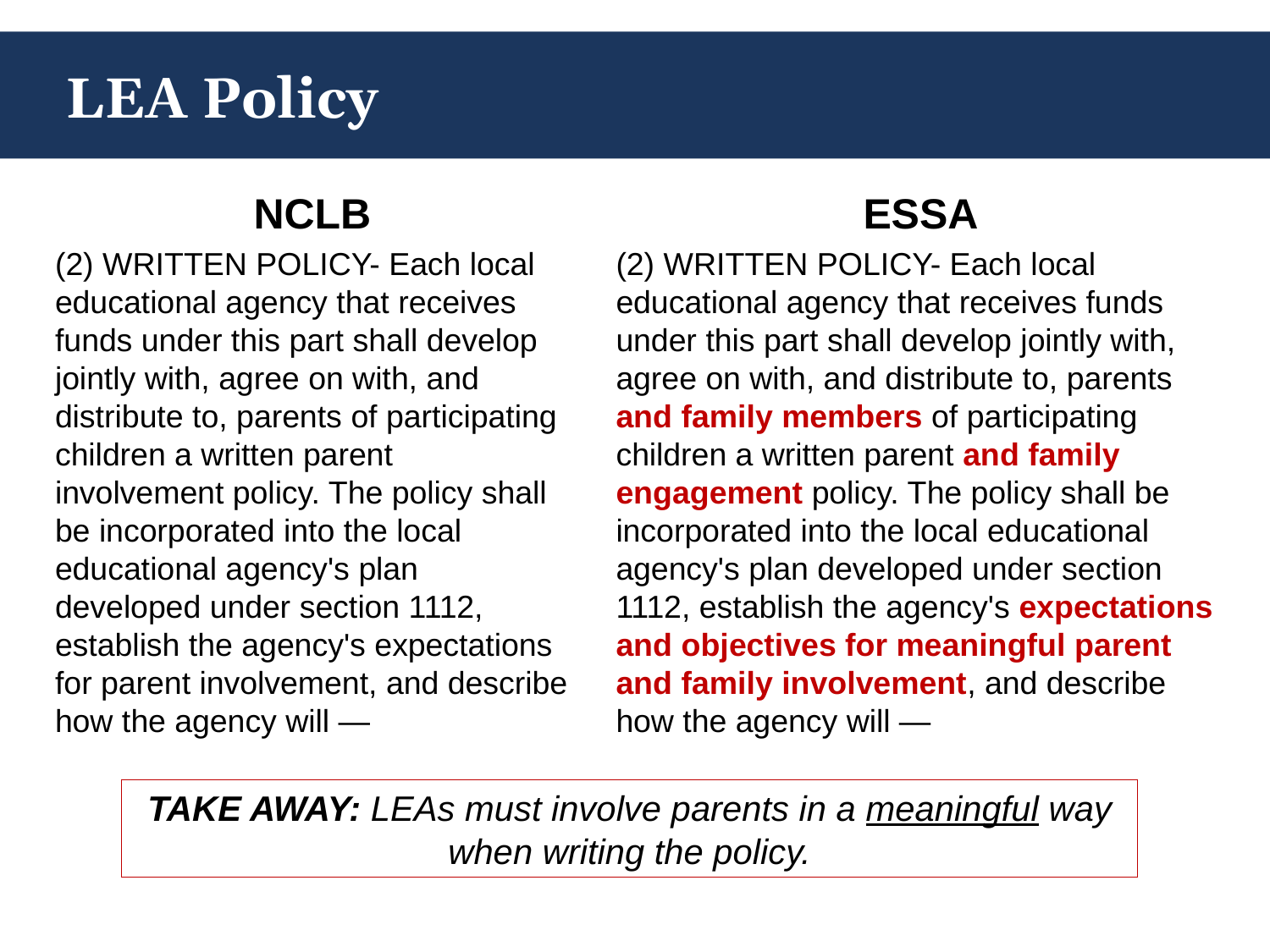

# LEA Policy
NCLB
(2) WRITTEN POLICY- Each local educational agency that receives funds under this part shall develop jointly with, agree on with, and distribute to, parents of participating children a written parent involvement policy. The policy shall be incorporated into the local educational agency's plan developed under section 1112, establish the agency's expectations for parent involvement, and describe how the agency will —

ESSA
(2) WRITTEN POLICY- Each local educational agency that receives funds under this part shall develop jointly with, agree on with, and distribute to, parents and family members of participating children a written parent and family engagement policy. The policy shall be incorporated into the local educational agency's plan developed under section 1112, establish the agency's expectations and objectives for meaningful parent and family involvement, and describe how the agency will —

TAKE AWAY: LEAs must involve parents in a meaningful way when writing the policy.